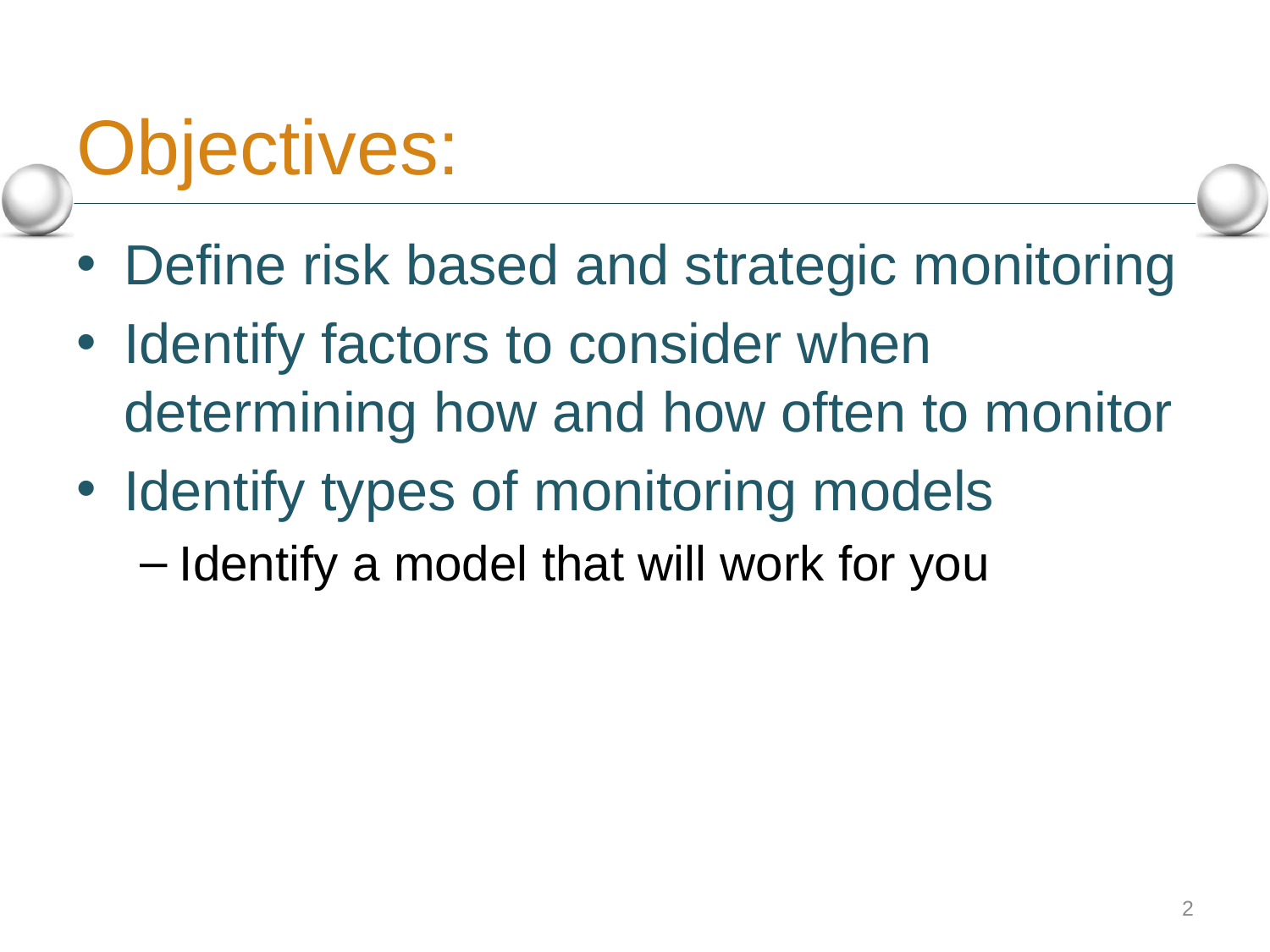

# Objectives:
Define risk based and strategic monitoring
Identify factors to consider when determining how and how often to monitor
Identify types of monitoring models
Identify a model that will work for you

2